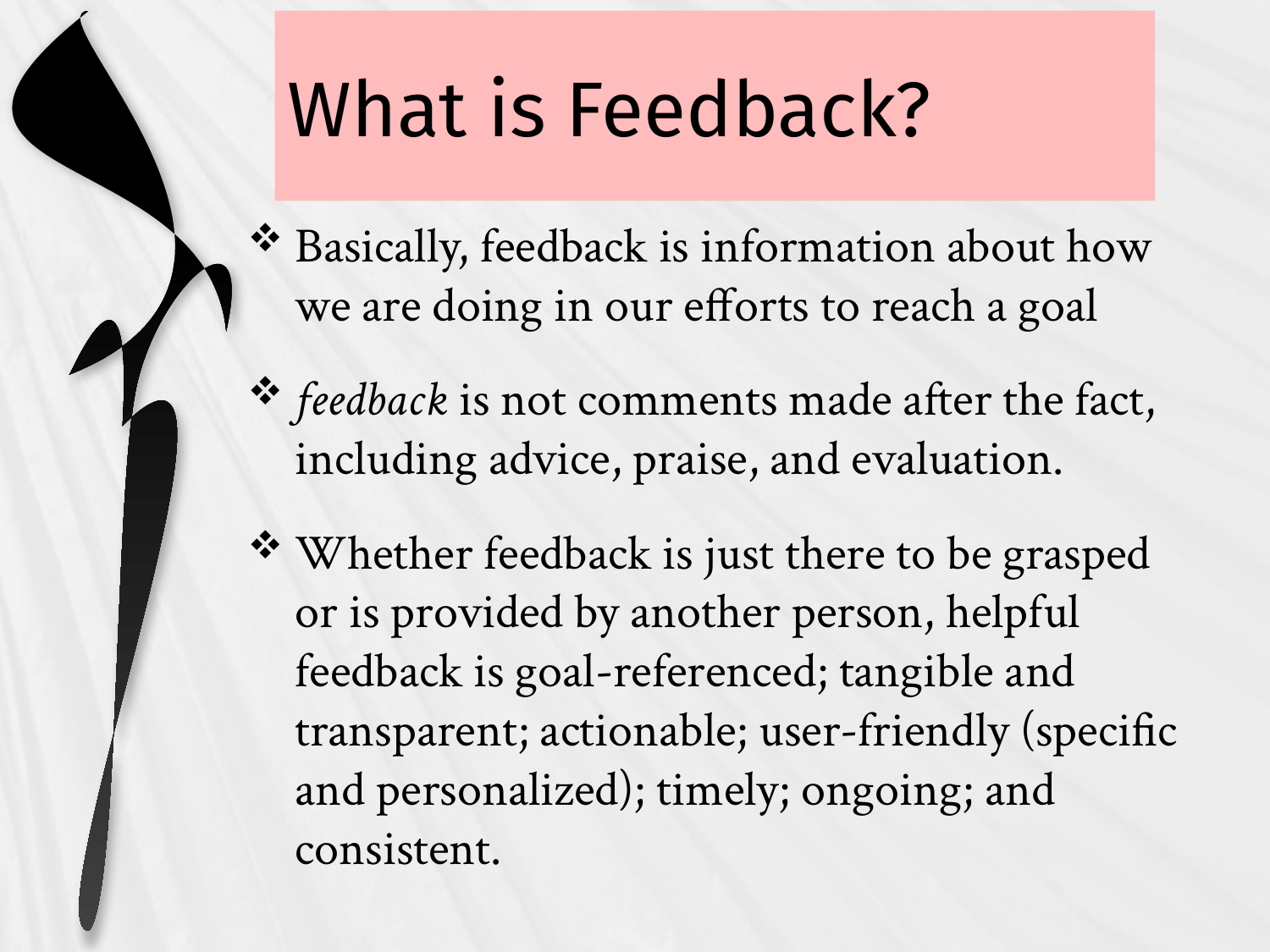

# What is Feedback?
Basically, feedback is information about how we are doing in our efforts to reach a goal
feedback is not comments made after the fact, including advice, praise, and evaluation.
Whether feedback is just there to be grasped or is provided by another person, helpful feedback is goal-referenced; tangible and transparent; actionable; user-friendly (specific and personalized); timely; ongoing; and consistent.